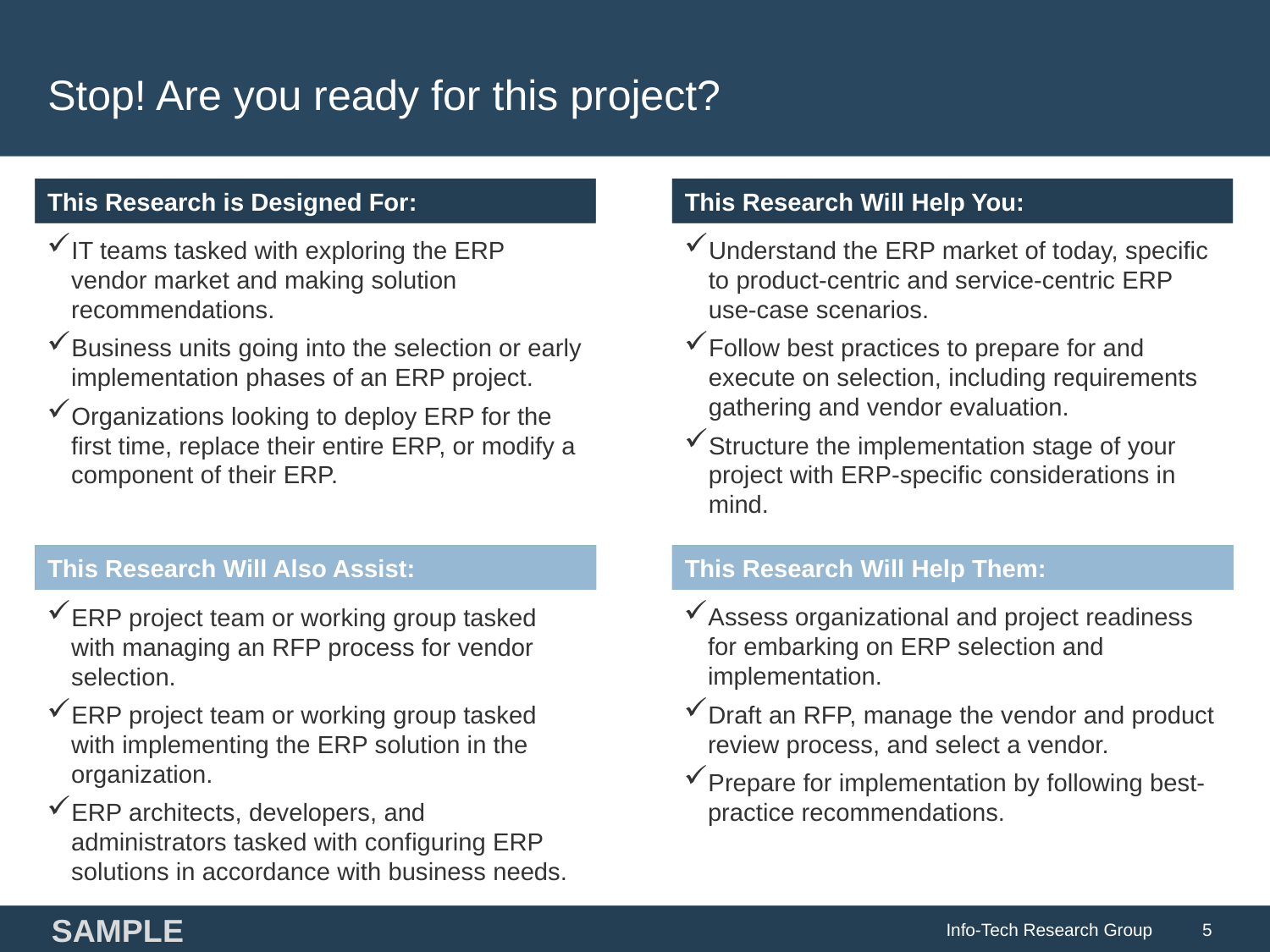

# Stop! Are you ready for this project?
IT teams tasked with exploring the ERP vendor market and making solution recommendations.
Business units going into the selection or early implementation phases of an ERP project.
Organizations looking to deploy ERP for the first time, replace their entire ERP, or modify a component of their ERP.

Understand the ERP market of today, specific to product-centric and service-centric ERP use-case scenarios.
Follow best practices to prepare for and execute on selection, including requirements gathering and vendor evaluation.
Structure the implementation stage of your project with ERP-specific considerations in mind.

Assess organizational and project readiness for embarking on ERP selection and implementation.
Draft an RFP, manage the vendor and product review process, and select a vendor.
Prepare for implementation by following best-practice recommendations.
ERP project team or working group tasked with managing an RFP process for vendor selection.
ERP project team or working group tasked with implementing the ERP solution in the organization.
ERP architects, developers, and administrators tasked with configuring ERP solutions in accordance with business needs.
SAMPLE